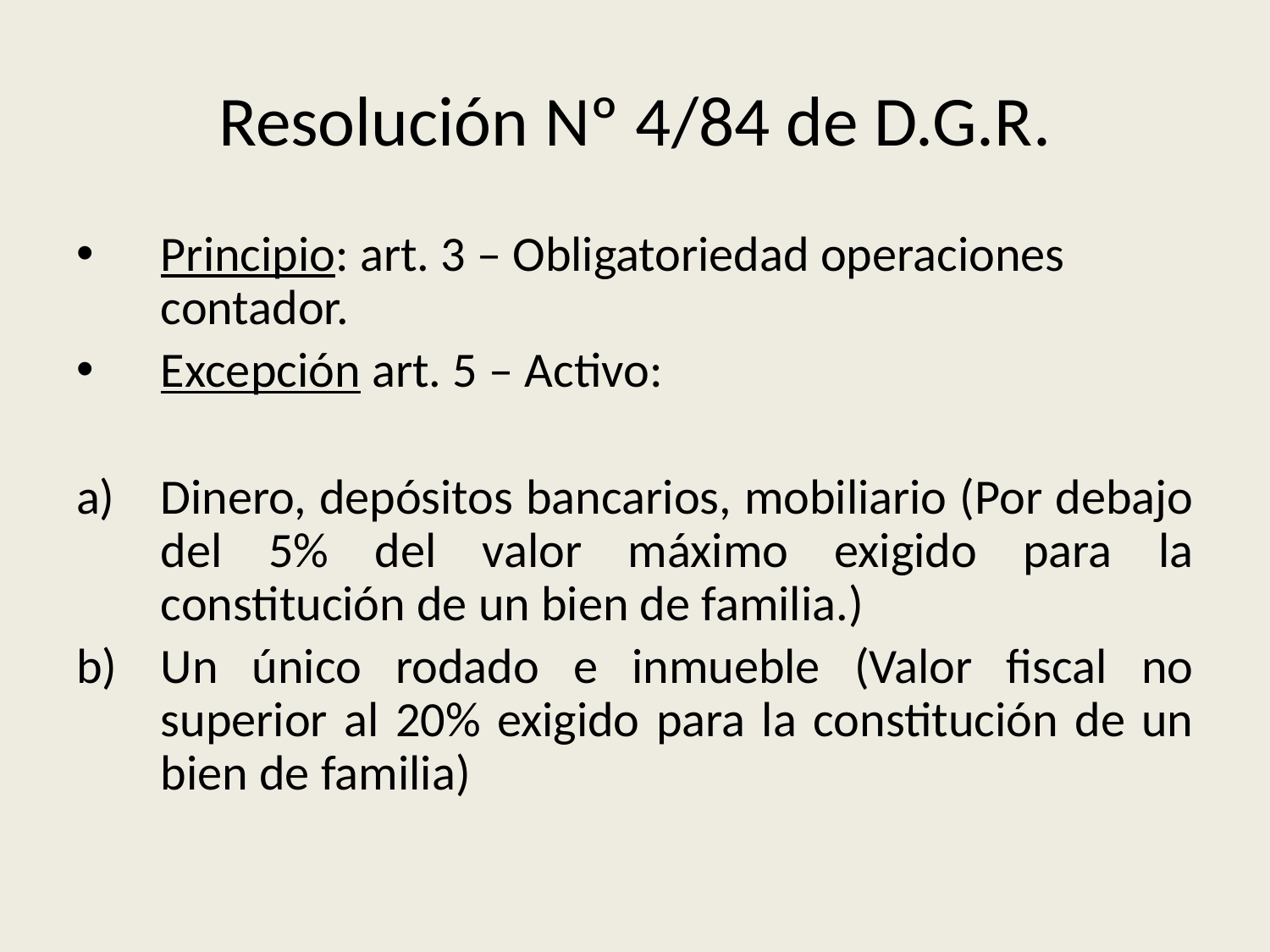

# Resolución Nº 4/84 de D.G.R.
Principio: art. 3 – Obligatoriedad operaciones contador.
Excepción art. 5 – Activo:

Dinero, depósitos bancarios, mobiliario (Por debajo del 5% del valor máximo exigido para la constitución de un bien de familia.)
Un único rodado e inmueble (Valor fiscal no superior al 20% exigido para la constitución de un bien de familia)